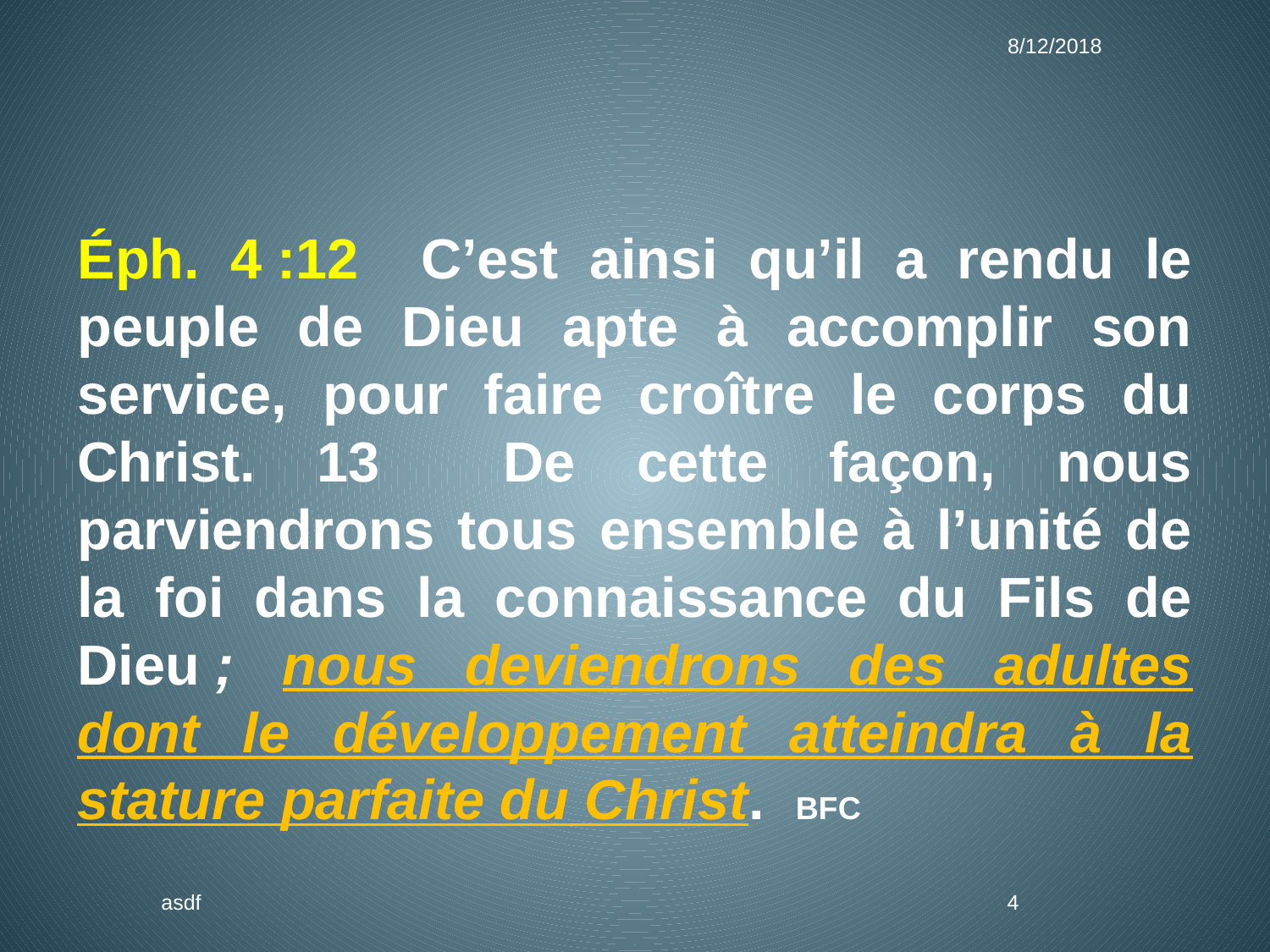

8/12/2018
Éph. 4 :12  C’est ainsi qu’il a rendu le peuple de Dieu apte à accomplir son service, pour faire croître le corps du Christ. 13  De cette façon, nous parviendrons tous ensemble à l’unité de la foi dans la connaissance du Fils de Dieu ; nous deviendrons des adultes dont le développement atteindra à la stature parfaite du Christ.  BFC
asdf
4